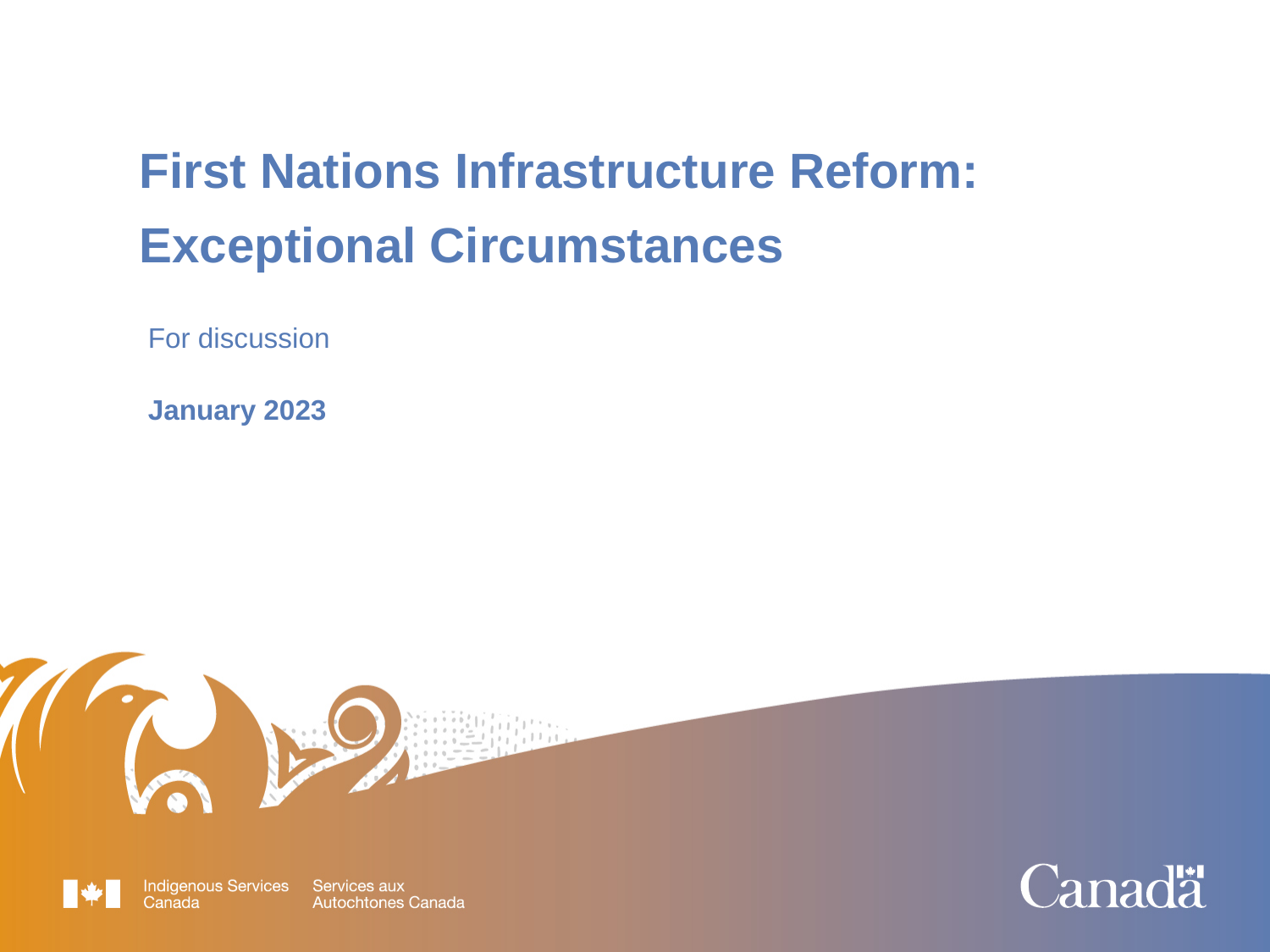

First Nations Infrastructure Reform:
Exceptional Circumstances
For discussion

January 2023